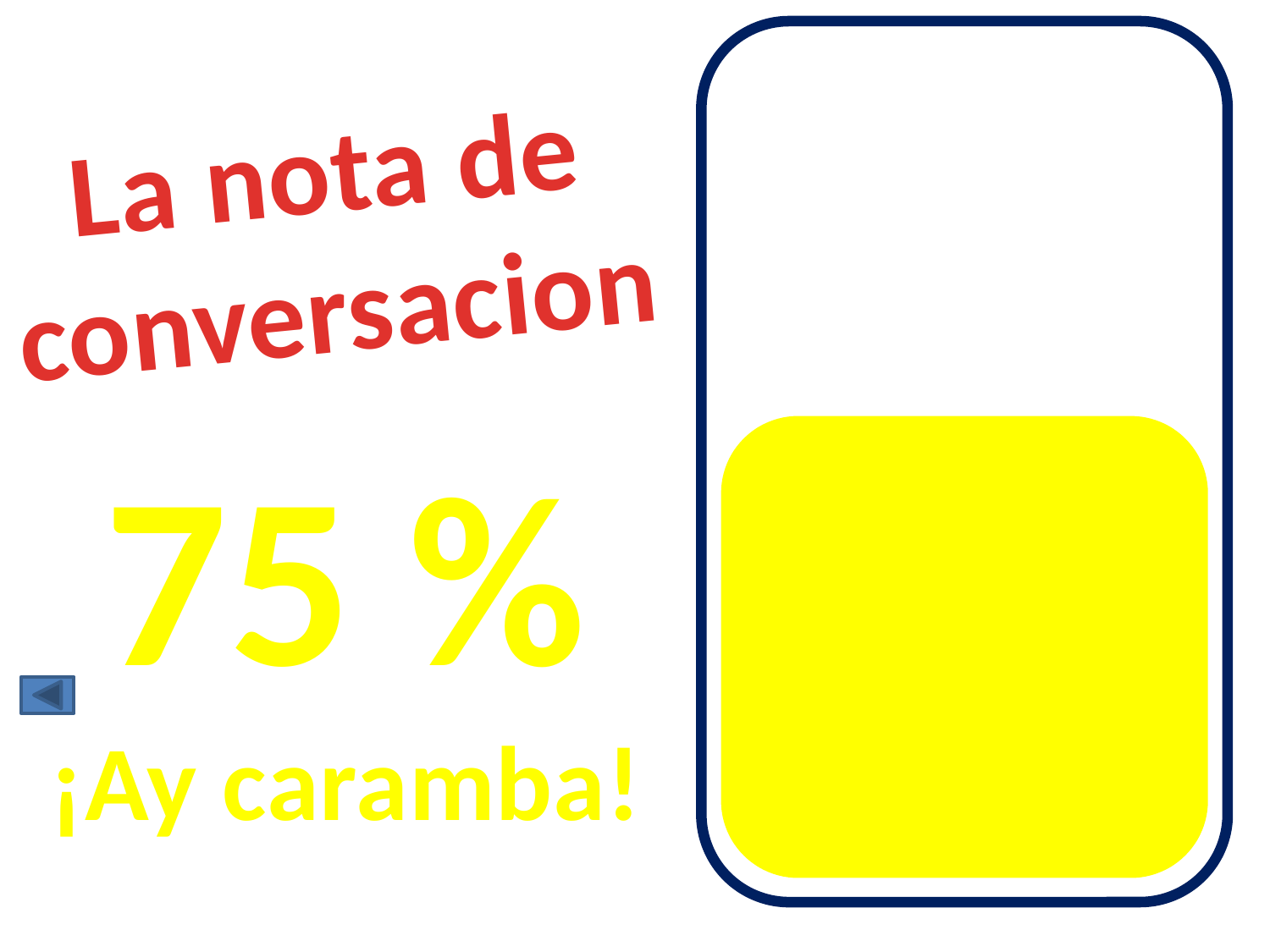

La nota de conversacion
75 %
¡Ay caramba!